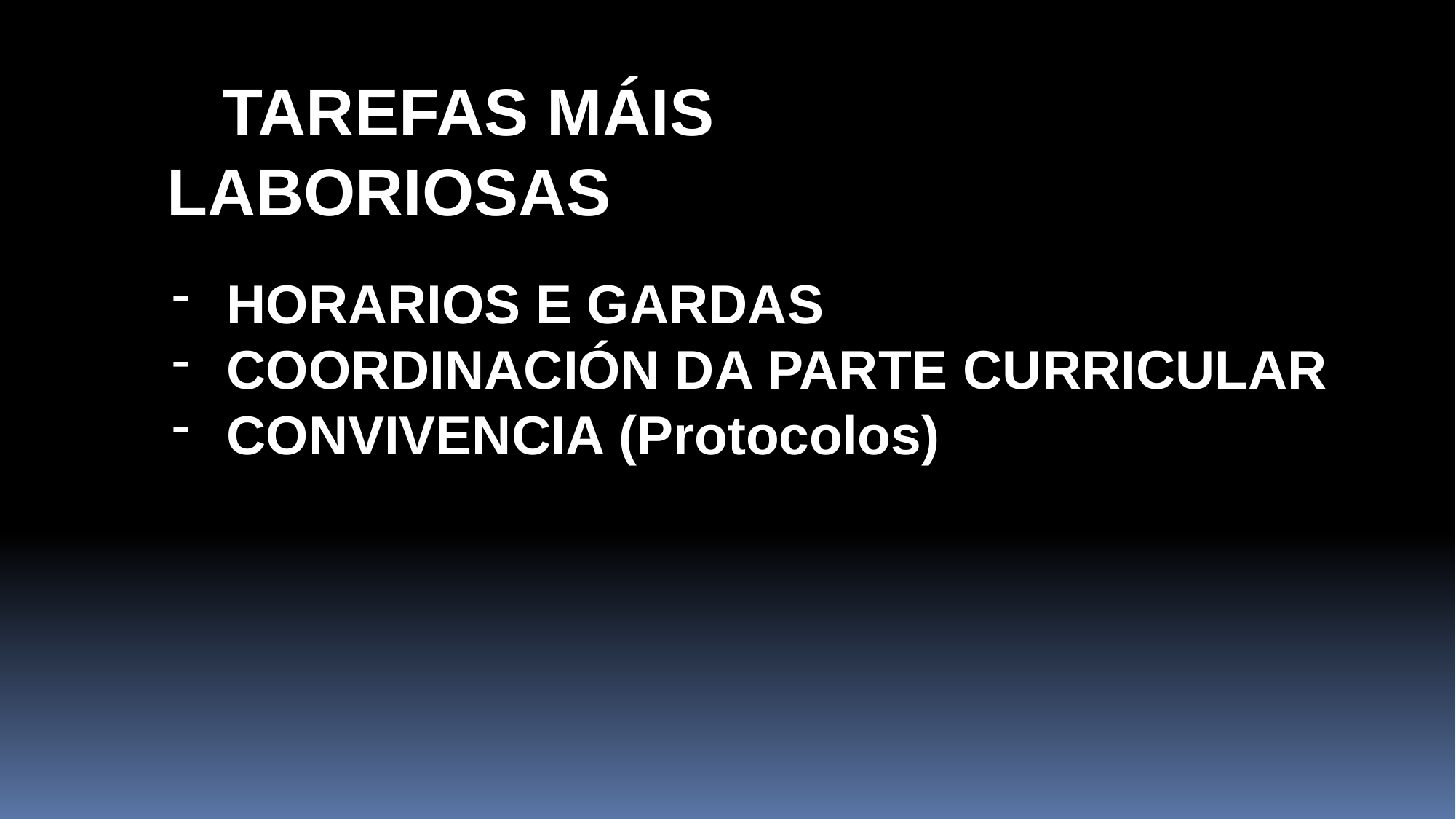

TAREFAS MÁIS LABORIOSAS
HORARIOS E GARDAS
COORDINACIÓN DA PARTE CURRICULAR
CONVIVENCIA (Protocolos)